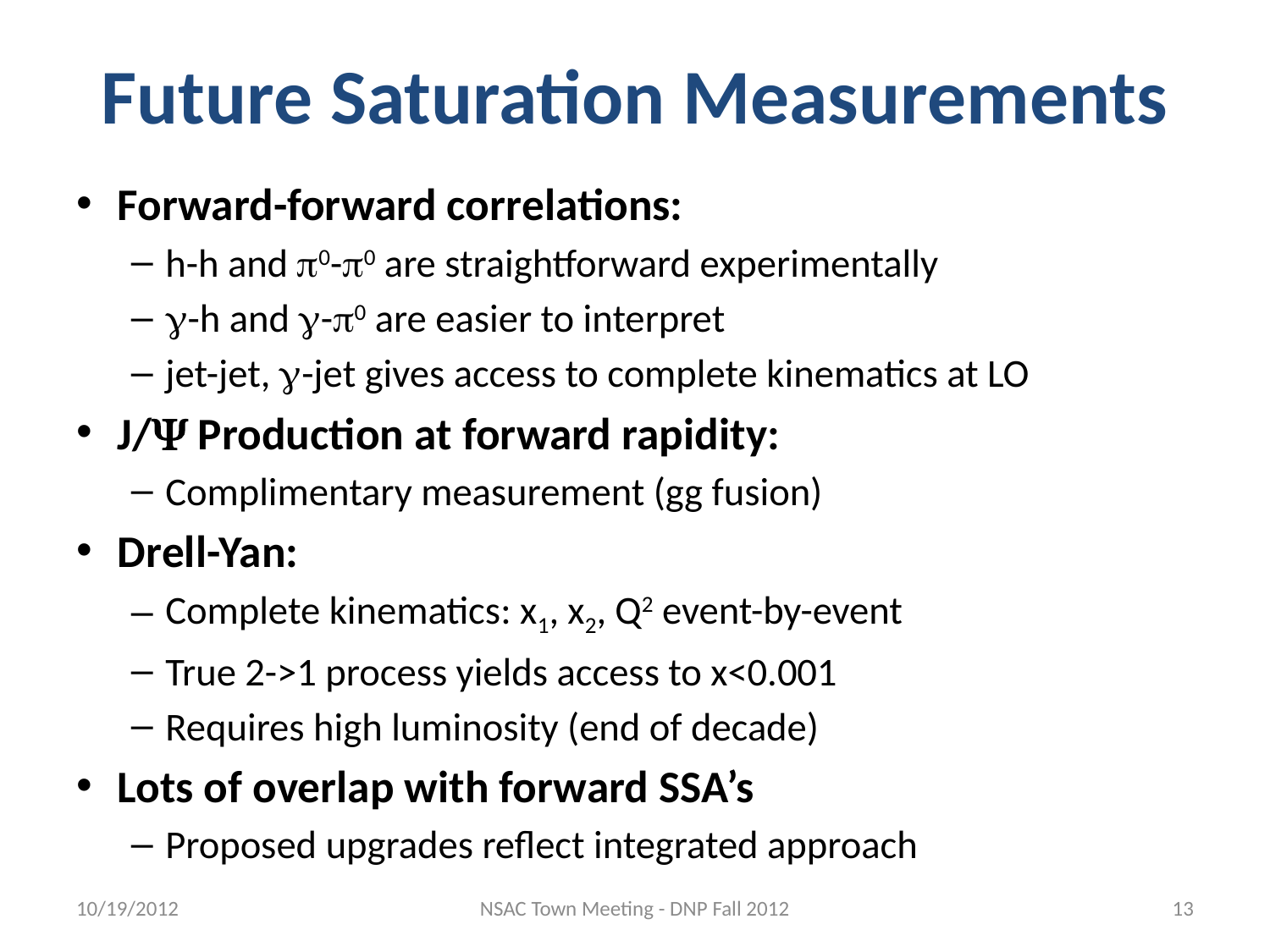

# Future Saturation Measurements
Forward-forward correlations:
h-h and π0-π0 are straightforward experimentally
γ-h and γ-π0 are easier to interpret
jet-jet, γ-jet gives access to complete kinematics at LO
J/Ψ Production at forward rapidity:
Complimentary measurement (gg fusion)
Drell-Yan:
Complete kinematics: x1, x2, Q2 event-by-event
True 2->1 process yields access to x<0.001
Requires high luminosity (end of decade)
Lots of overlap with forward SSA’s
Proposed upgrades reflect integrated approach
10/19/2012
NSAC Town Meeting - DNP Fall 2012
13